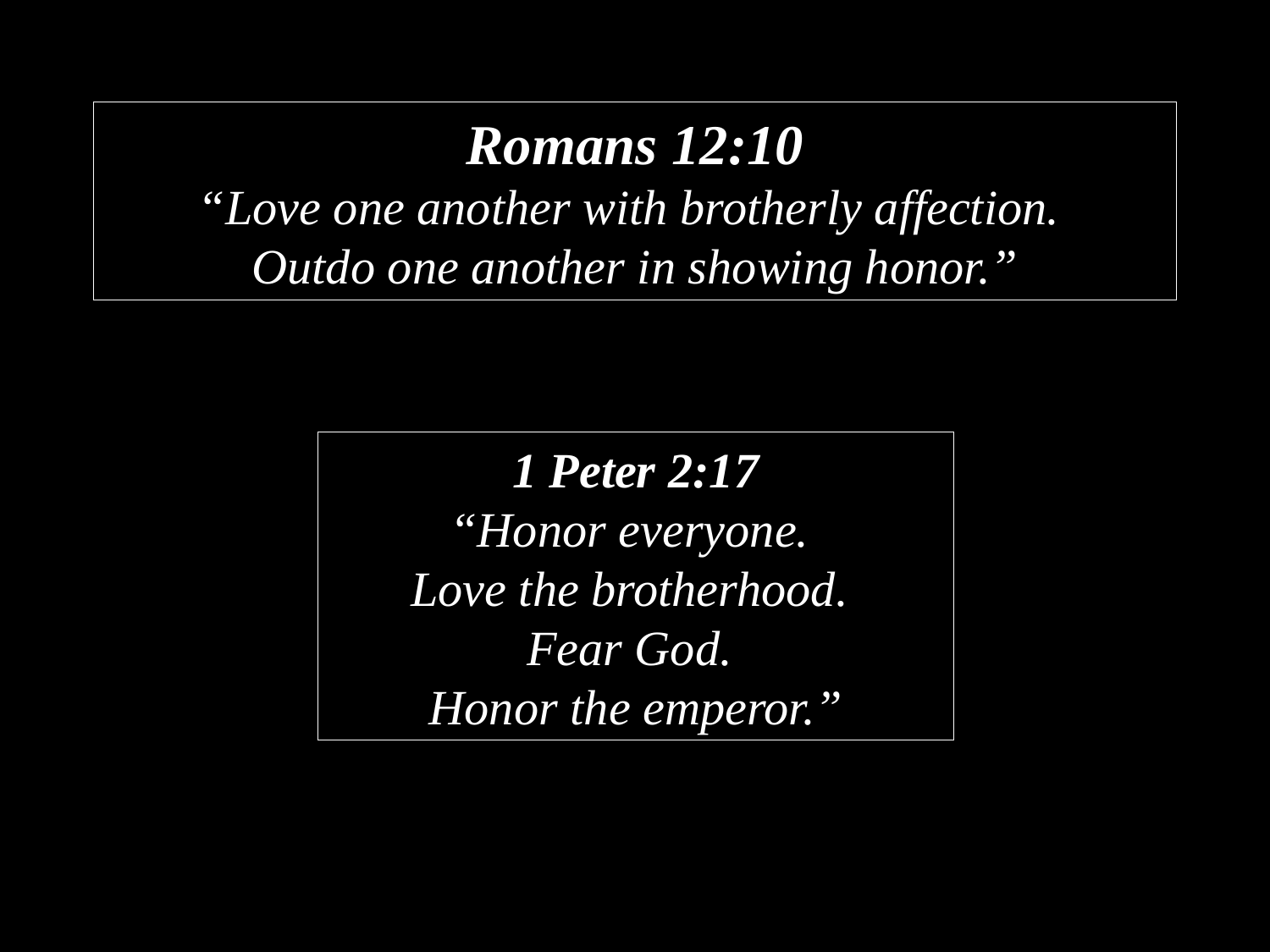

Romans 12:10
“Love one another with brotherly affection.
Outdo one another in showing honor.”
1 Peter 2:17
“Honor everyone.
Love the brotherhood.
Fear God.
Honor the emperor.”